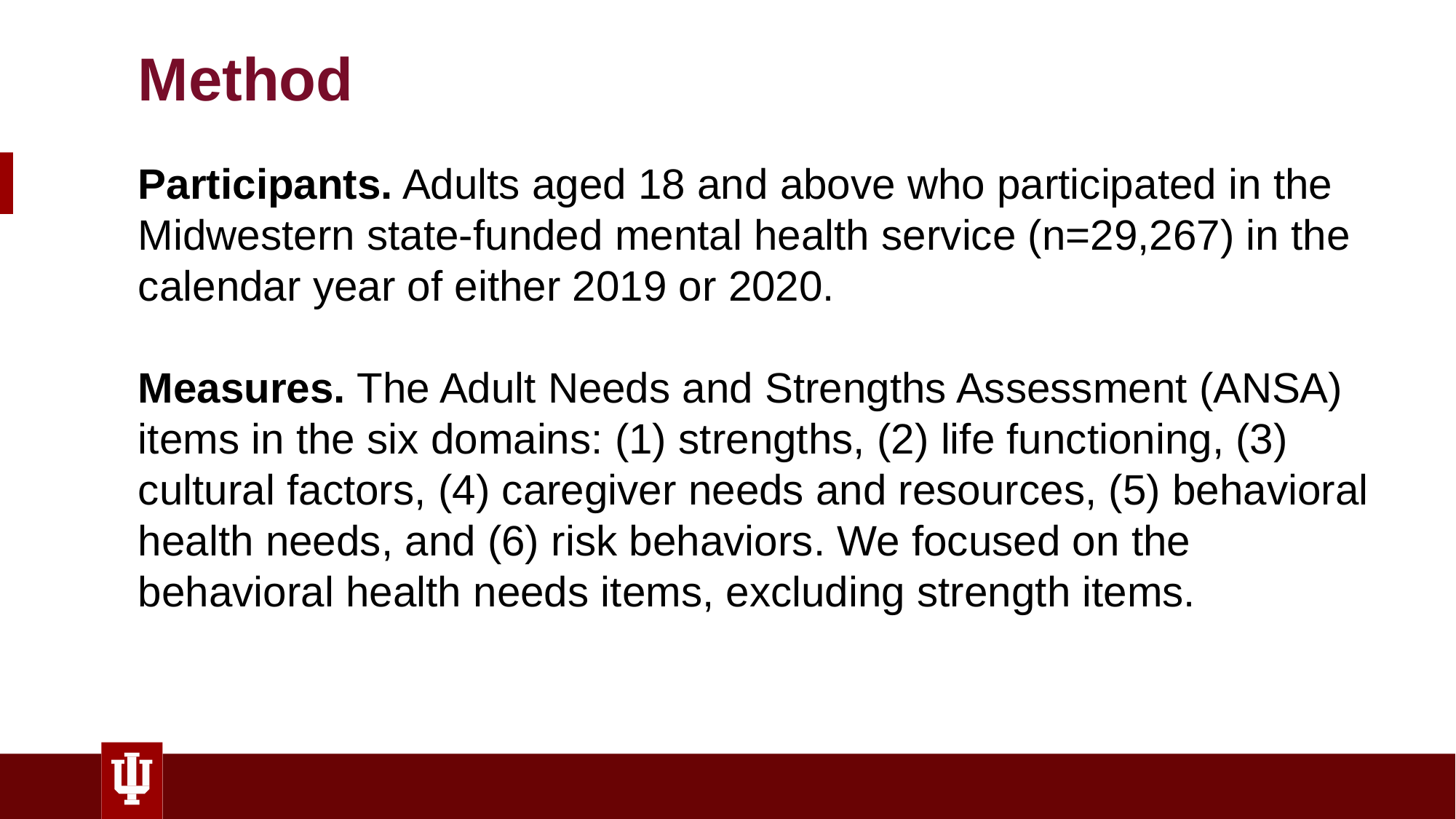

Method

Participants. Adults aged 18 and above who participated in the Midwestern state-funded mental health service (n=29,267) in the calendar year of either 2019 or 2020.

Measures. The Adult Needs and Strengths Assessment (ANSA) items in the six domains: (1) strengths, (2) life functioning, (3) cultural factors, (4) caregiver needs and resources, (5) behavioral health needs, and (6) risk behaviors. We focused on the behavioral health needs items, excluding strength items.